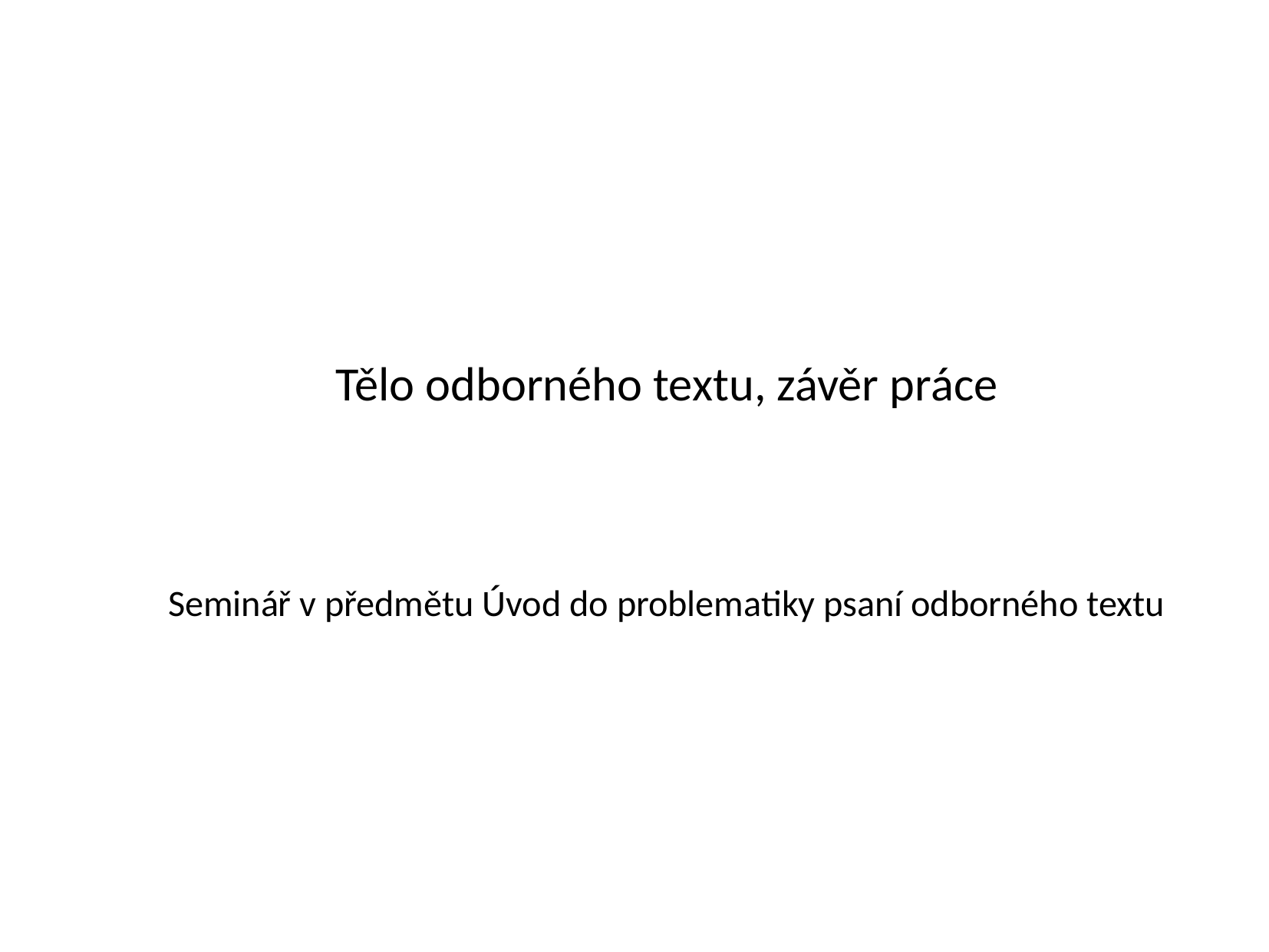

Tělo odborného textu, závěr práce

Seminář v předmětu Úvod do problematiky psaní odborného textu